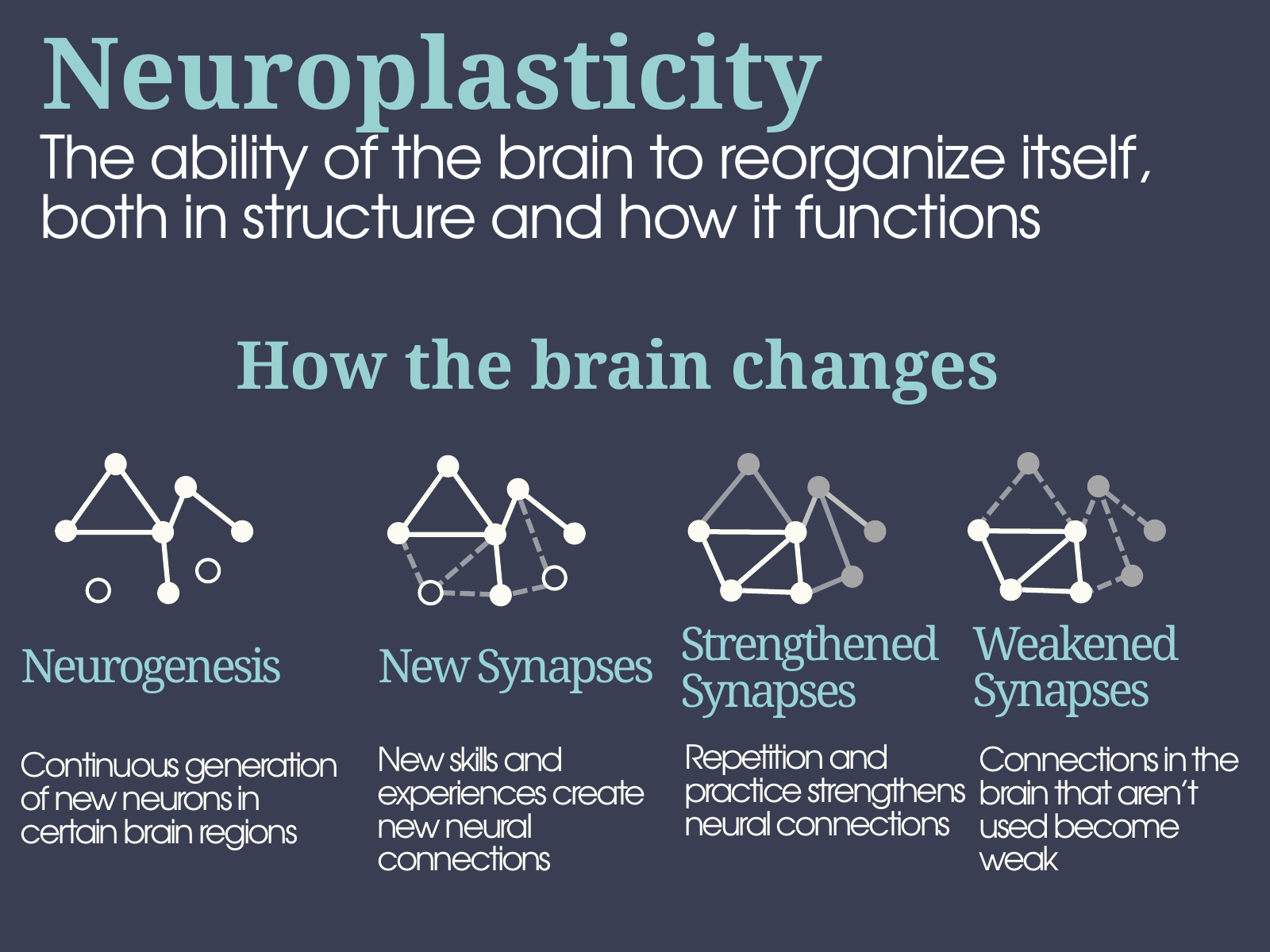

# Neuroplasticity
The ability of the brain to reorganize itself, both in structure and how it functions
How the brain changes

Weakened Synapses
Strengthened Synapses
New Synapses
Neurogenesis
Repetition and practice strengthens neural connections
Connections in the brain that aren’t used become weak
New skills and experiences create new neural connections
Continuous generation of new neurons in certain brain regions